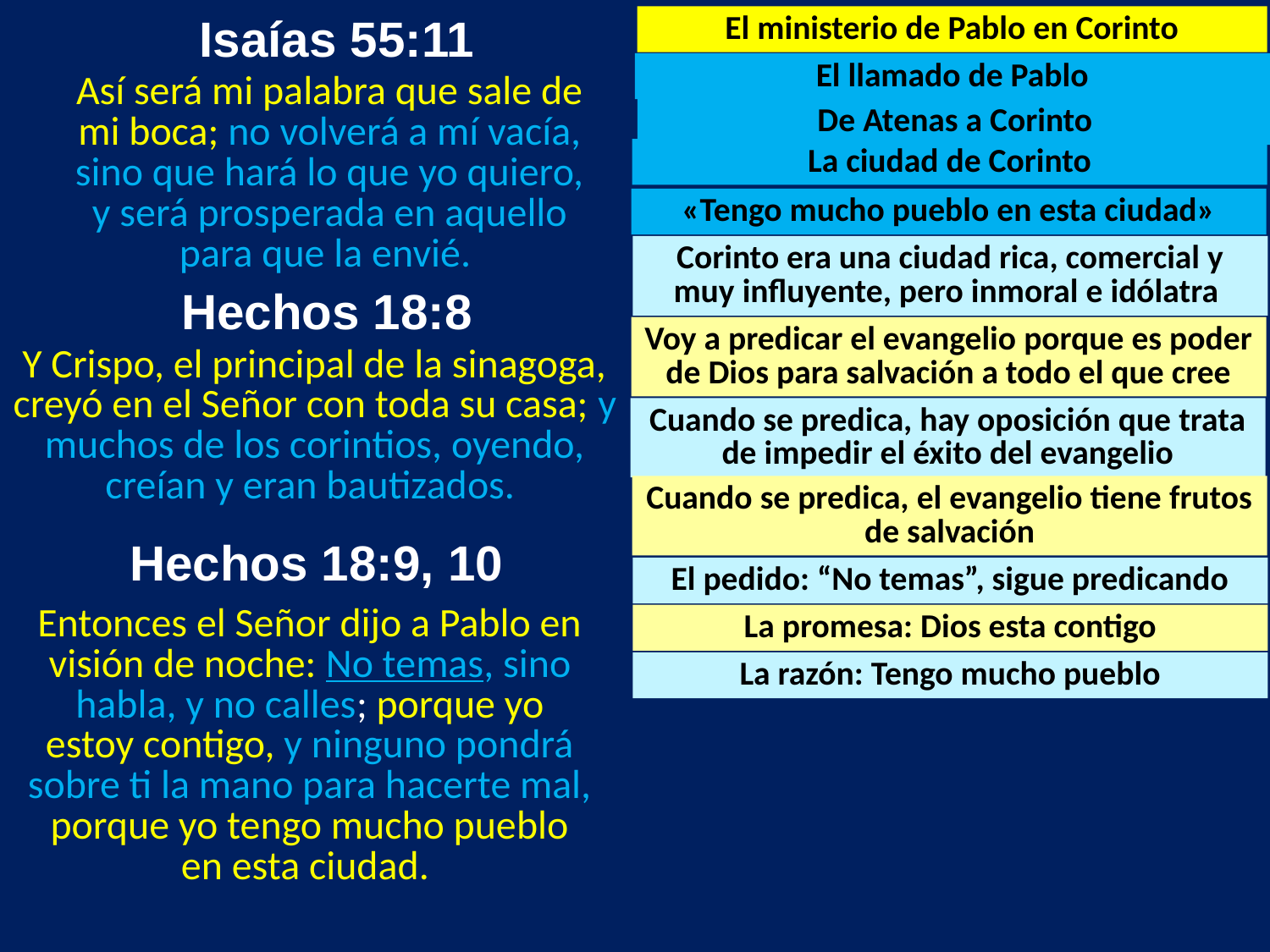

Isaías 55:11
El ministerio de Pablo en Corinto
El llamado de Pablo
Así será mi palabra que sale de mi boca; no volverá a mí vacía, sino que hará lo que yo quiero, y será prosperada en aquello para que la envié.
De Atenas a Corinto
La ciudad de Corinto
«Tengo mucho pueblo en esta ciudad»
Corinto era una ciudad rica, comercial y muy influyente, pero inmoral e idólatra
 Hechos 18:8
Voy a predicar el evangelio porque es poder de Dios para salvación a todo el que cree
Y Crispo, el principal de la sinagoga, creyó en el Señor con toda su casa; y muchos de los corintios, oyendo, creían y eran bautizados.
Cuando se predica, hay oposición que trata de impedir el éxito del evangelio
Cuando se predica, el evangelio tiene frutos de salvación
 Hechos 18:9, 10
El pedido: “No temas”, sigue predicando
Entonces el Señor dijo a Pablo en visión de noche: No temas, sino habla, y no calles; porque yo estoy contigo, y ninguno pondrá sobre ti la mano para hacerte mal, porque yo tengo mucho pueblo en esta ciudad.
La promesa: Dios esta contigo
La razón: Tengo mucho pueblo